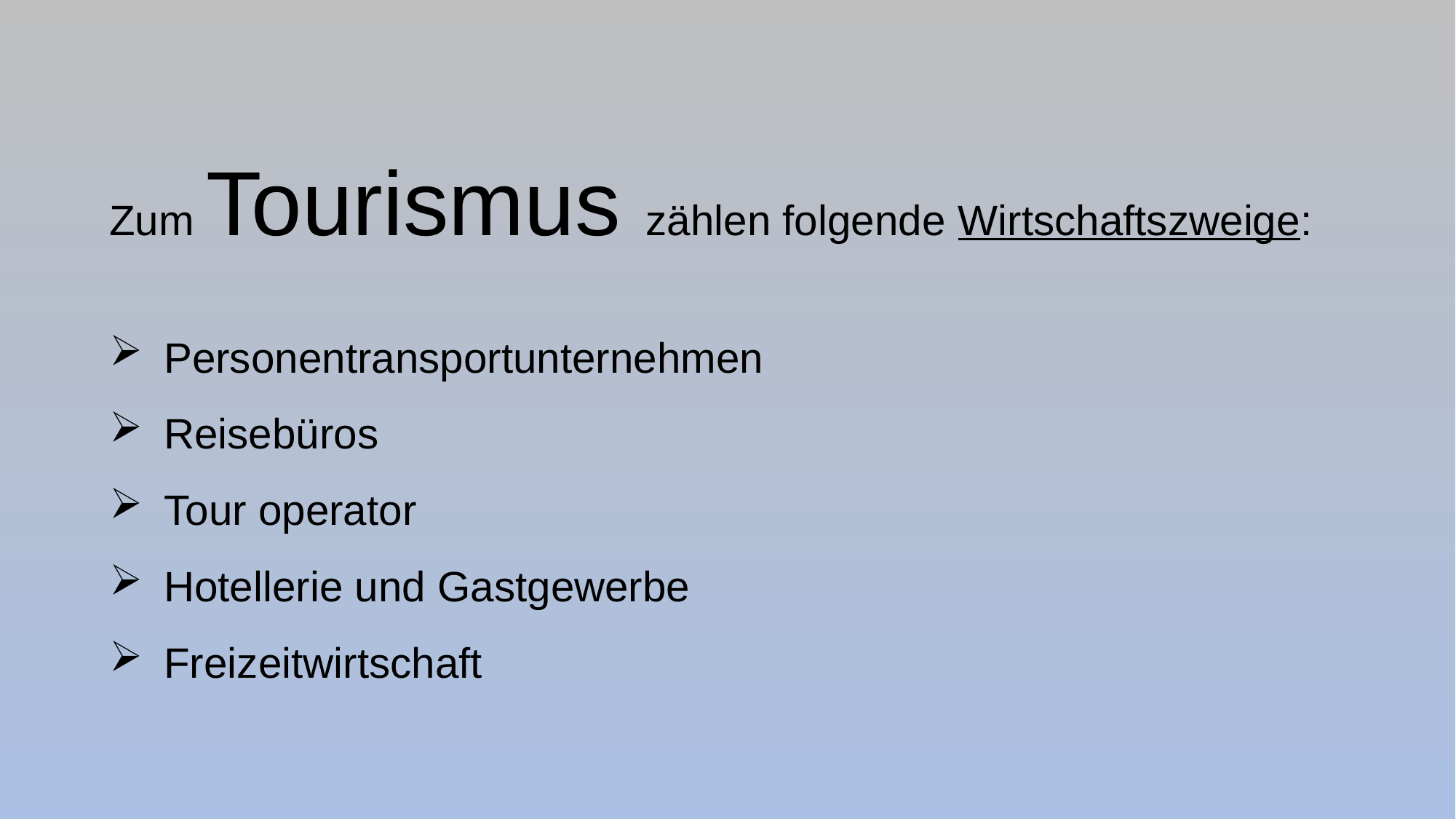

Zum Tourismus zählen folgende Wirtschaftszweige:

Personentransportunternehmen
Reisebüros
Tour operator
Hotellerie und Gastgewerbe
Freizeitwirtschaft